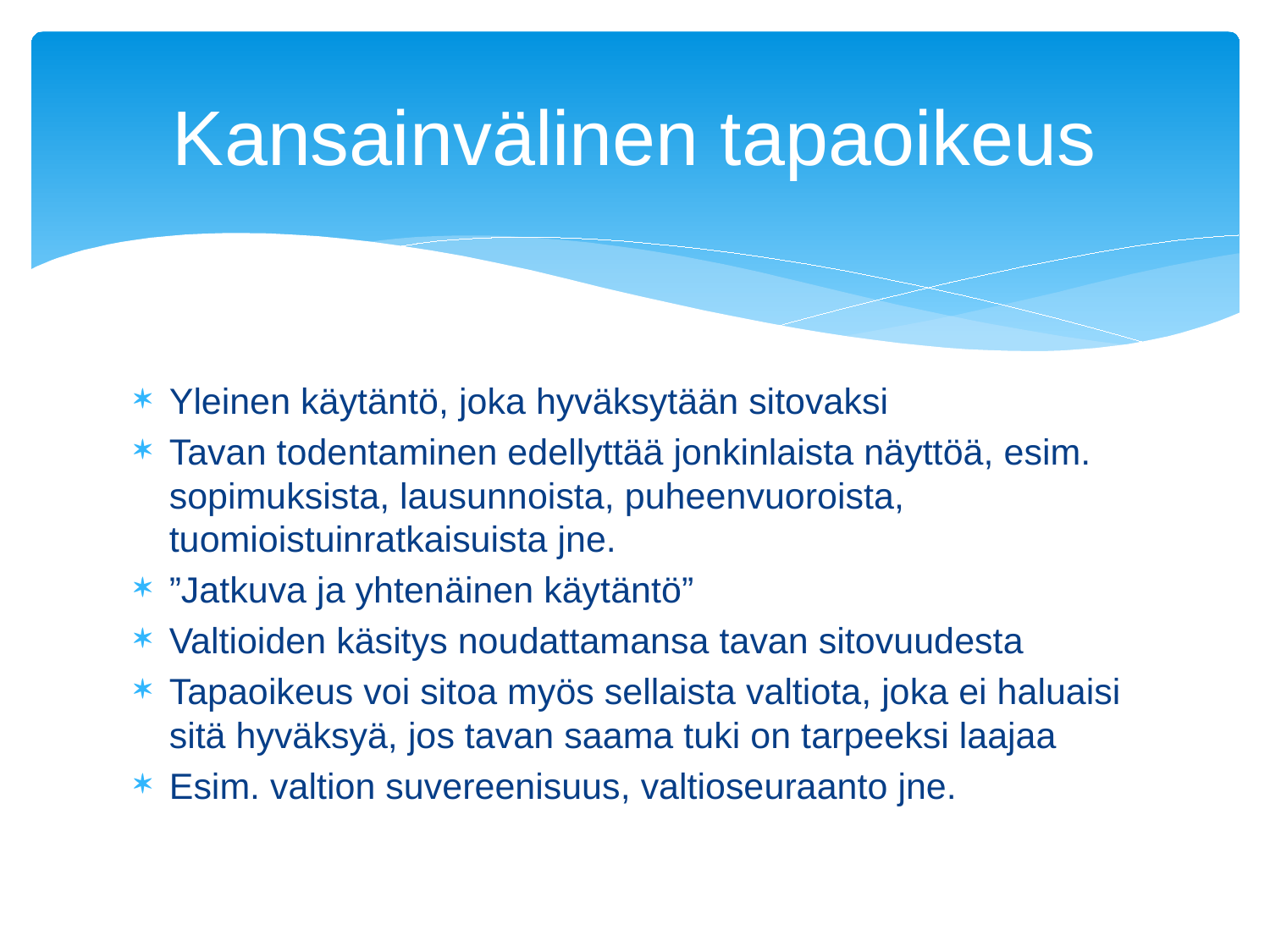

# Kansainvälinen tapaoikeus
Yleinen käytäntö, joka hyväksytään sitovaksi
Tavan todentaminen edellyttää jonkinlaista näyttöä, esim. sopimuksista, lausunnoista, puheenvuoroista, tuomioistuinratkaisuista jne.
”Jatkuva ja yhtenäinen käytäntö”
Valtioiden käsitys noudattamansa tavan sitovuudesta
Tapaoikeus voi sitoa myös sellaista valtiota, joka ei haluaisi sitä hyväksyä, jos tavan saama tuki on tarpeeksi laajaa
Esim. valtion suvereenisuus, valtioseuraanto jne.